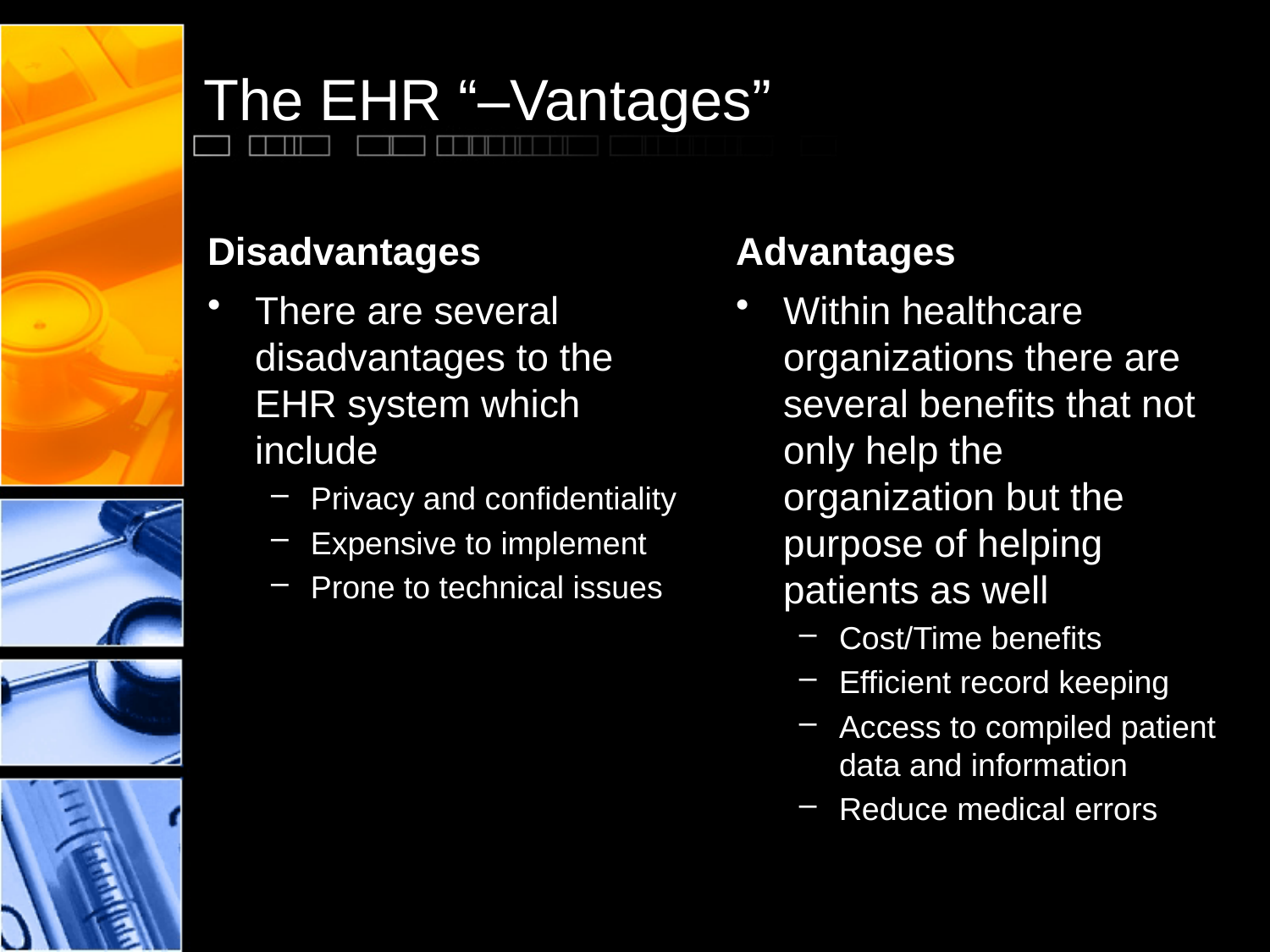

# The EHR “–Vantages”
Disadvantages
Advantages
There are several disadvantages to the EHR system which include
Privacy and confidentiality
Expensive to implement
Prone to technical issues

Within healthcare organizations there are several benefits that not only help the organization but the purpose of helping patients as well
Cost/Time benefits
Efficient record keeping
Access to compiled patient data and information
Reduce medical errors